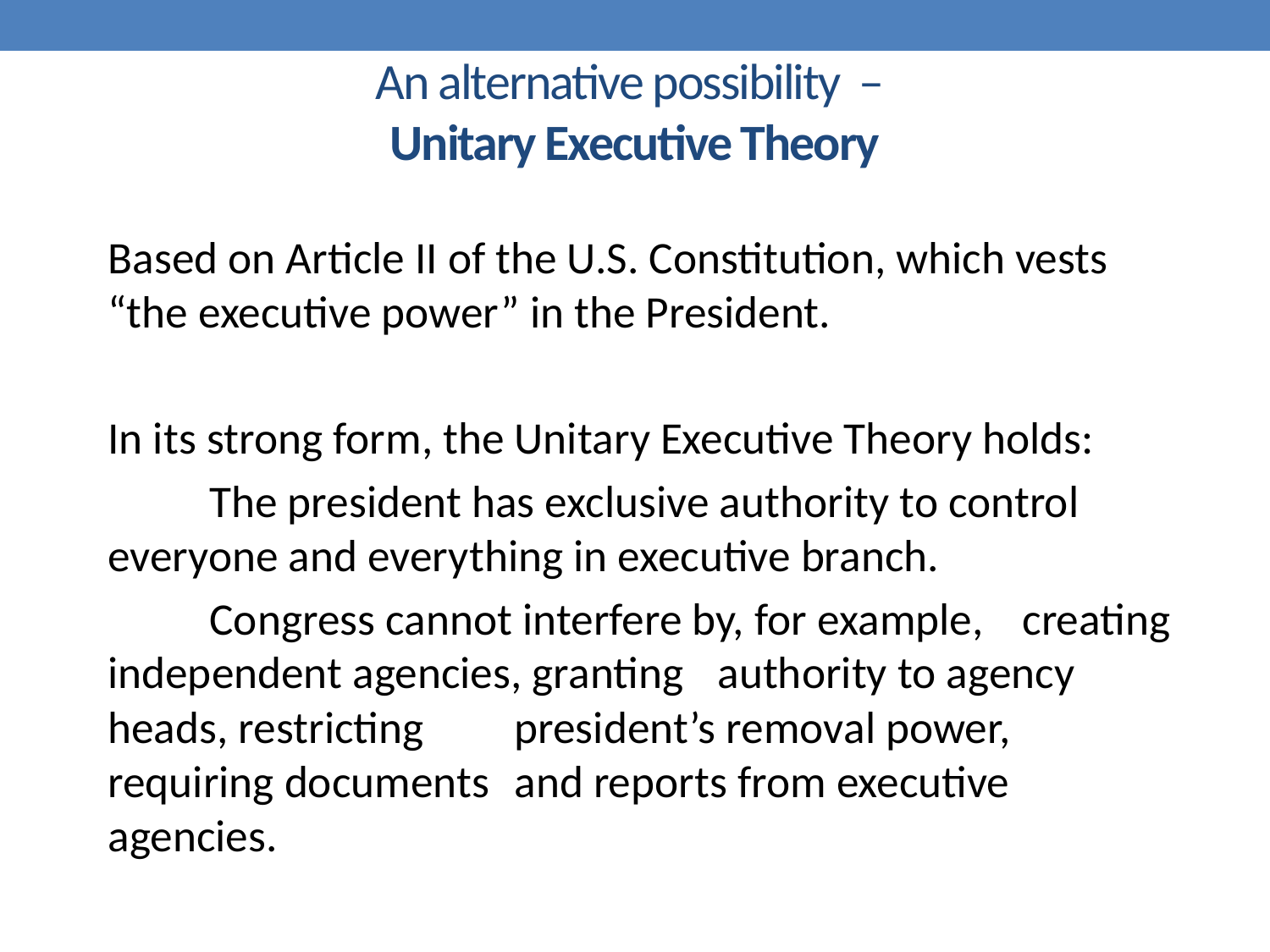

# An alternative possibility  – Unitary Executive Theory
Based on Article II of the U.S. Constitution, which vests “the executive power” in the President.

In its strong form, the Unitary Executive Theory holds:
	The president has exclusive authority to control 	everyone and everything in executive branch.
	Congress cannot interfere by, for example, 	creating independent agencies, granting 	authority to agency heads, restricting 	president’s removal power, requiring documents 	and reports from executive agencies.